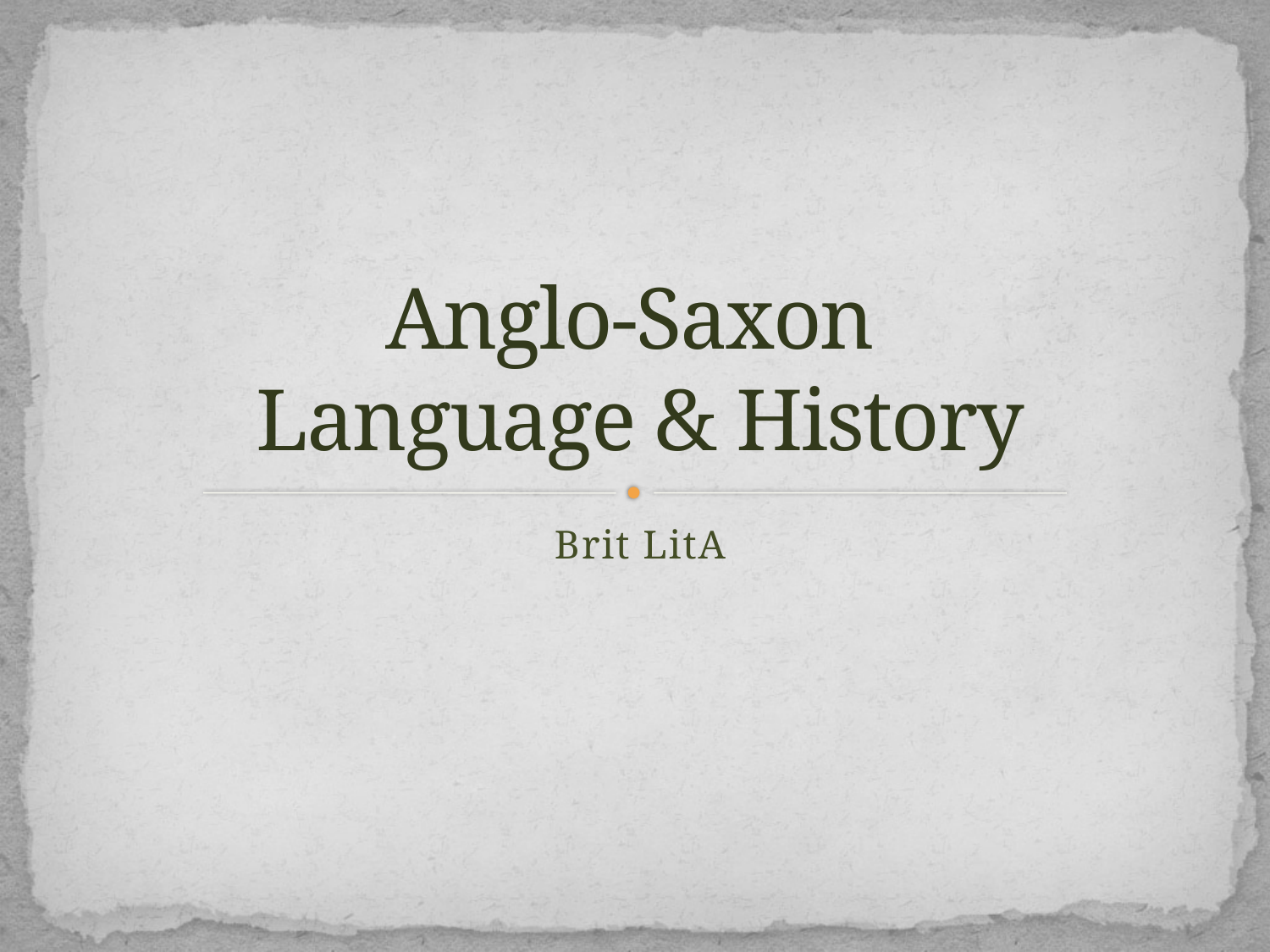

# Anglo-Saxon Language & History
Brit LitA